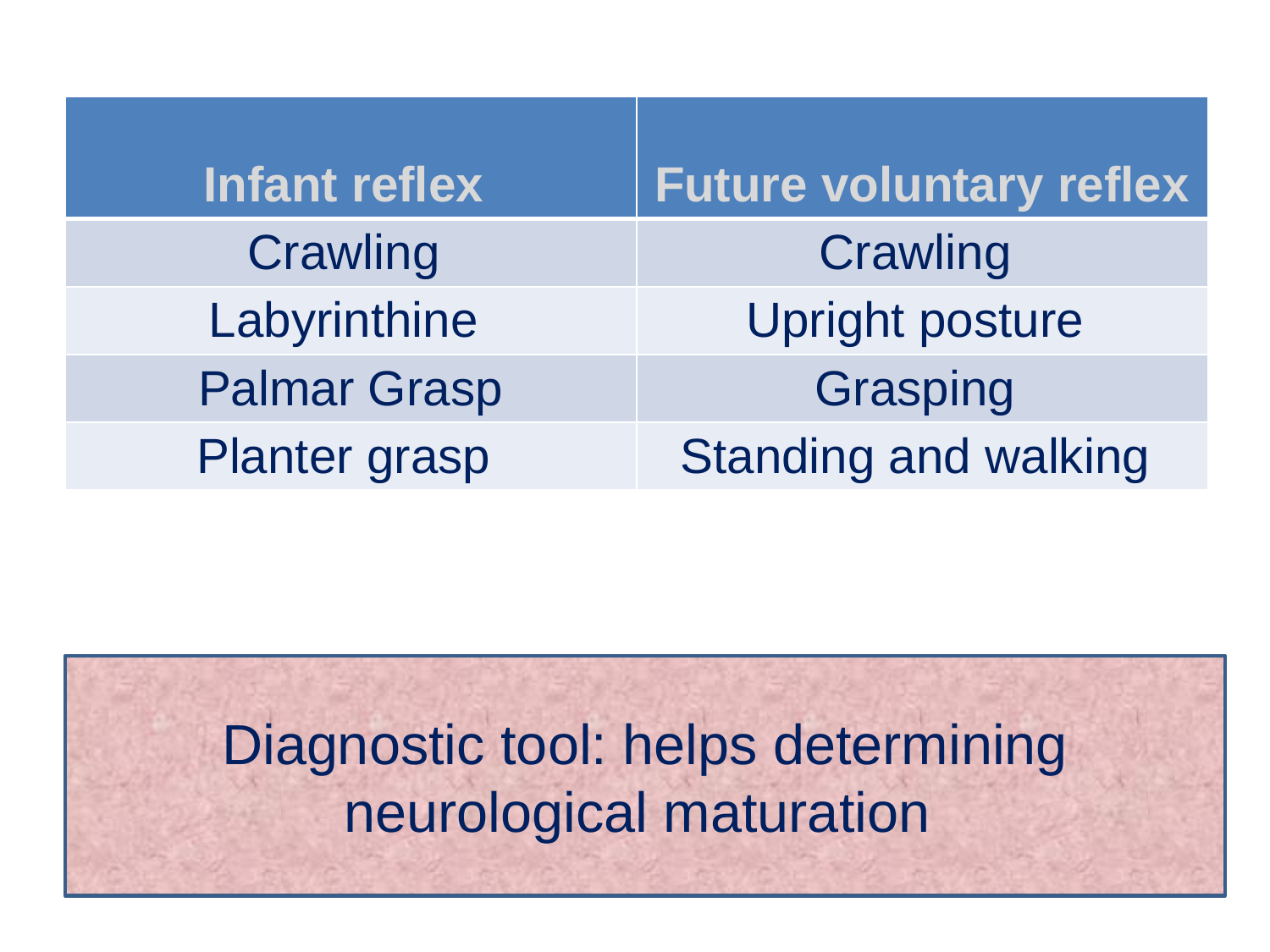

| Infant reflex | Future voluntary reflex |
| --- | --- |
| Crawling | Crawling |
| Labyrinthine | Upright posture |
| Palmar Grasp | Grasping |
| Planter grasp | Standing and walking |
Diagnostic tool: helps determining neurological maturation